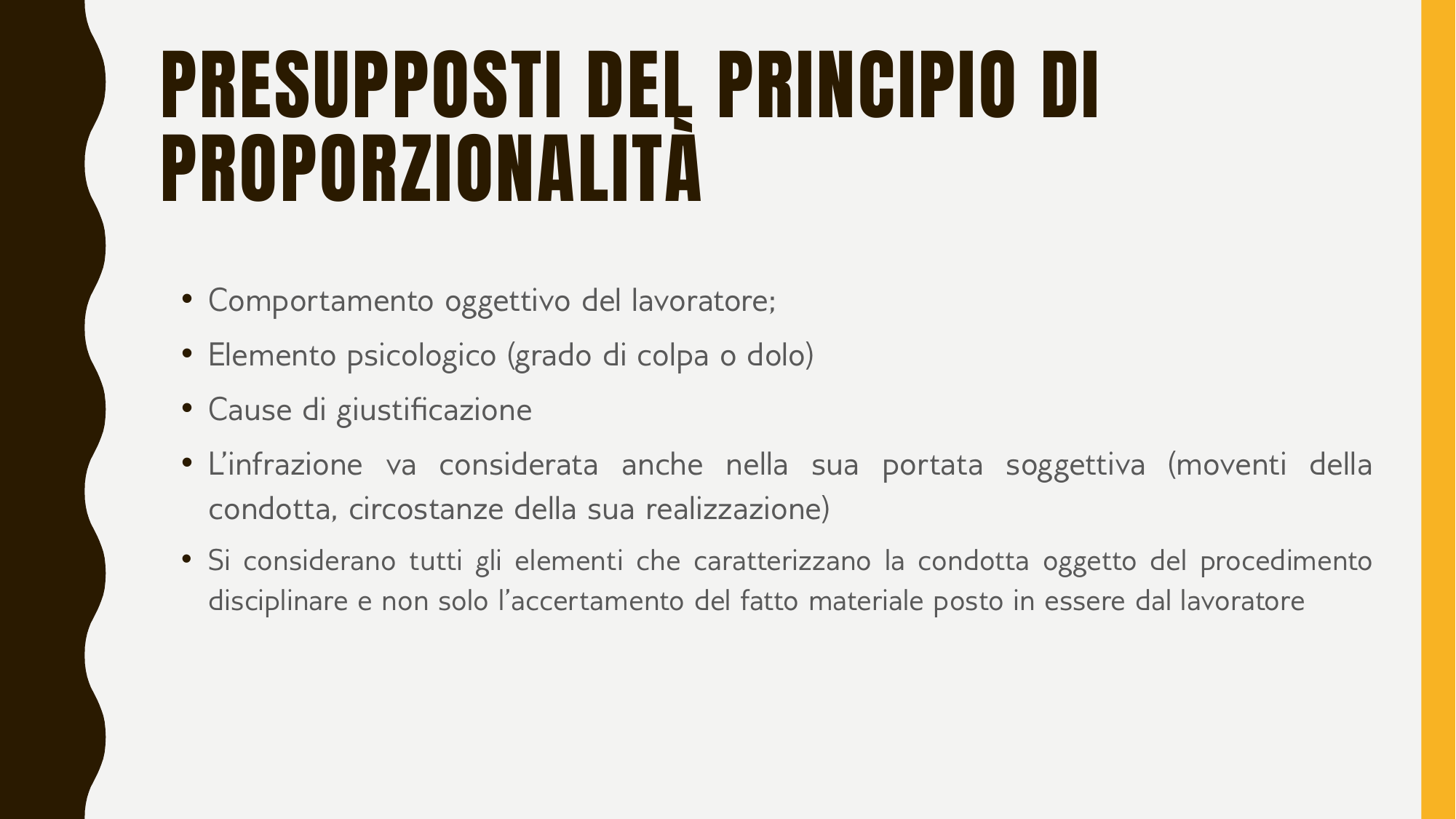

# Presupposti del Principio di proporzionalità
Comportamento oggettivo del lavoratore;
Elemento psicologico (grado di colpa o dolo)
Cause di giustificazione
L’infrazione va considerata anche nella sua portata soggettiva (moventi della condotta, circostanze della sua realizzazione)
Si considerano tutti gli elementi che caratterizzano la condotta oggetto del procedimento disciplinare e non solo l’accertamento del fatto materiale posto in essere dal lavoratore